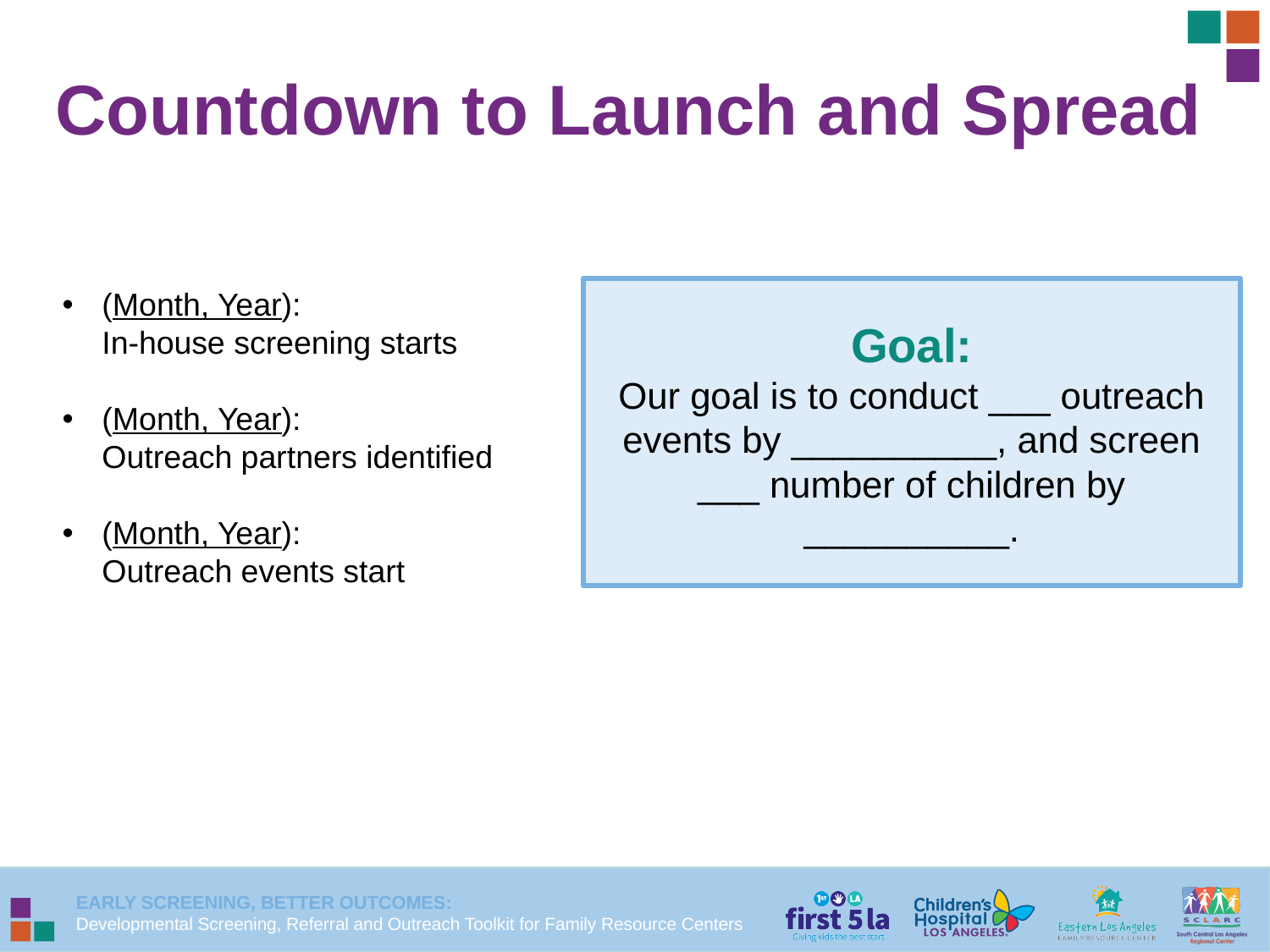

# Countdown to Launch and Spread
(Month, Year):
In-house screening starts

(Month, Year):
Outreach partners identified

(Month, Year):
Outreach events start
Goal:
Our goal is to conduct ___ outreach events by __________, and screen ___ number of children by __________.